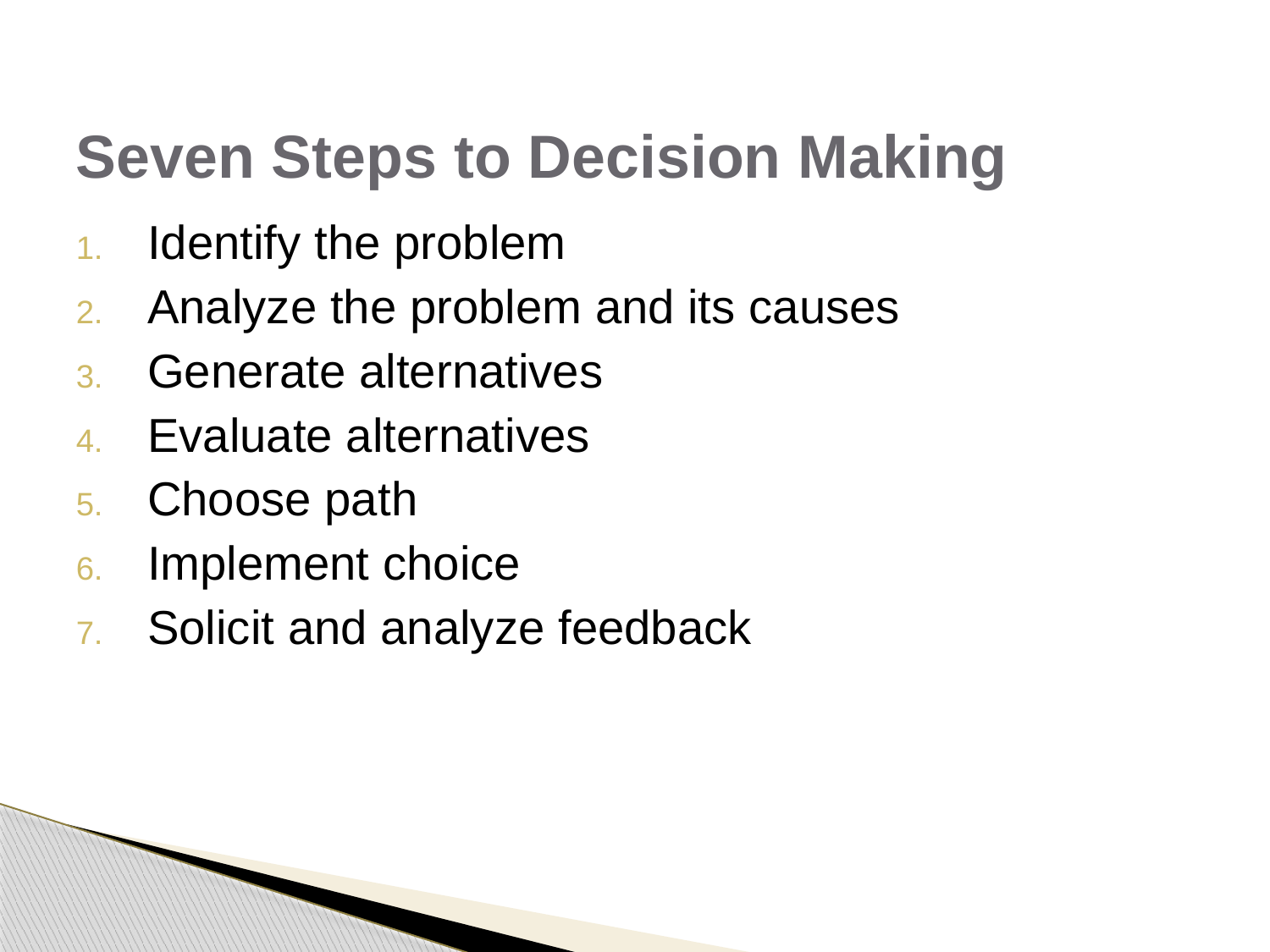

# Seven Steps to Decision Making
Identify the problem
Analyze the problem and its causes
Generate alternatives
Evaluate alternatives
Choose path
Implement choice
Solicit and analyze feedback